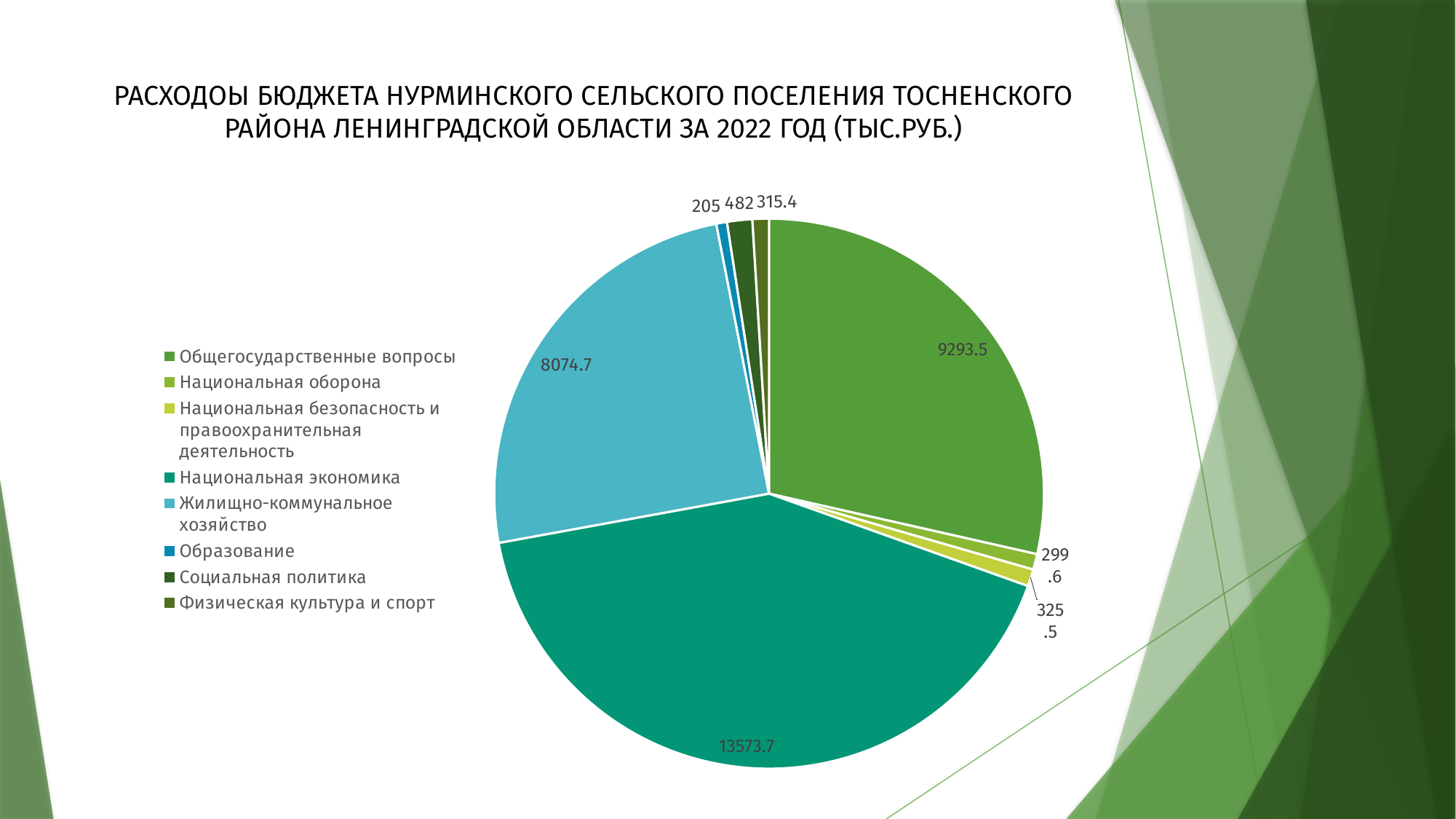

# РАСХОДОЫ БЮДЖЕТА НУРМИНСКОГО СЕЛЬСКОГО ПОСЕЛЕНИЯ ТОСНЕНСКОГО РАЙОНА ЛЕНИНГРАДСКОЙ ОБЛАСТИ ЗА 2022 ГОД (ТЫС.РУБ.)

### Chart

| Category | 2022 год |
|---|---|
| Общегосударственные вопросы | 9293.5 |
| Национальная оборона | 299.6 |
| Национальная безопасность и правоохранительная деятельность | 325.5 |
| Национальная экономика | 13573.7 |
| Жилищно-коммунальное хозяйство | 8074.7 |
| Образование | 205.0 |
| Социальная политика | 482.0 |
| Физическая культура и спорт | 315.4 |